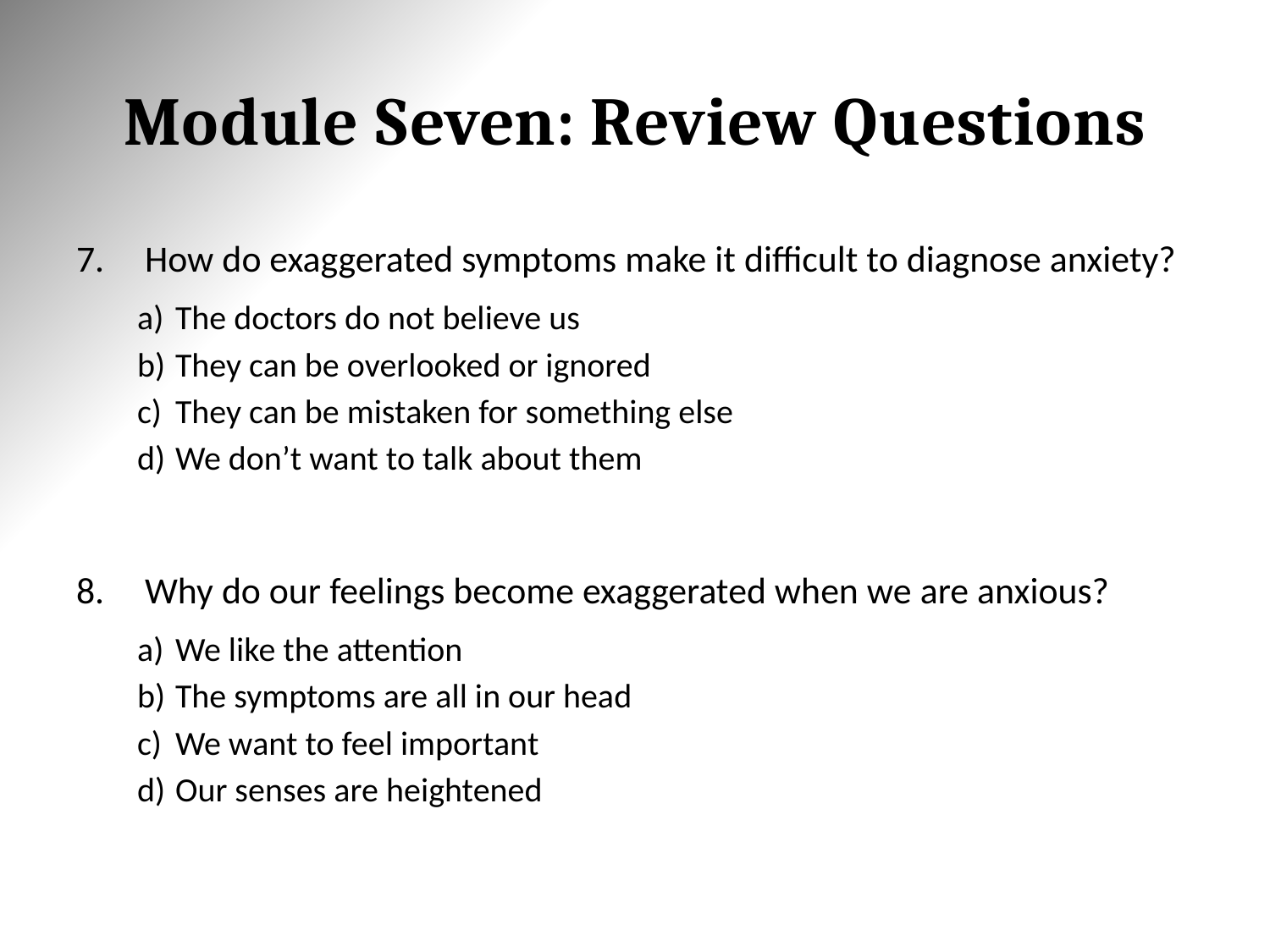

# Module Seven: Review Questions
How do exaggerated symptoms make it difficult to diagnose anxiety?
The doctors do not believe us
They can be overlooked or ignored
They can be mistaken for something else
We don’t want to talk about them

Why do our feelings become exaggerated when we are anxious?
We like the attention
The symptoms are all in our head
We want to feel important
Our senses are heightened